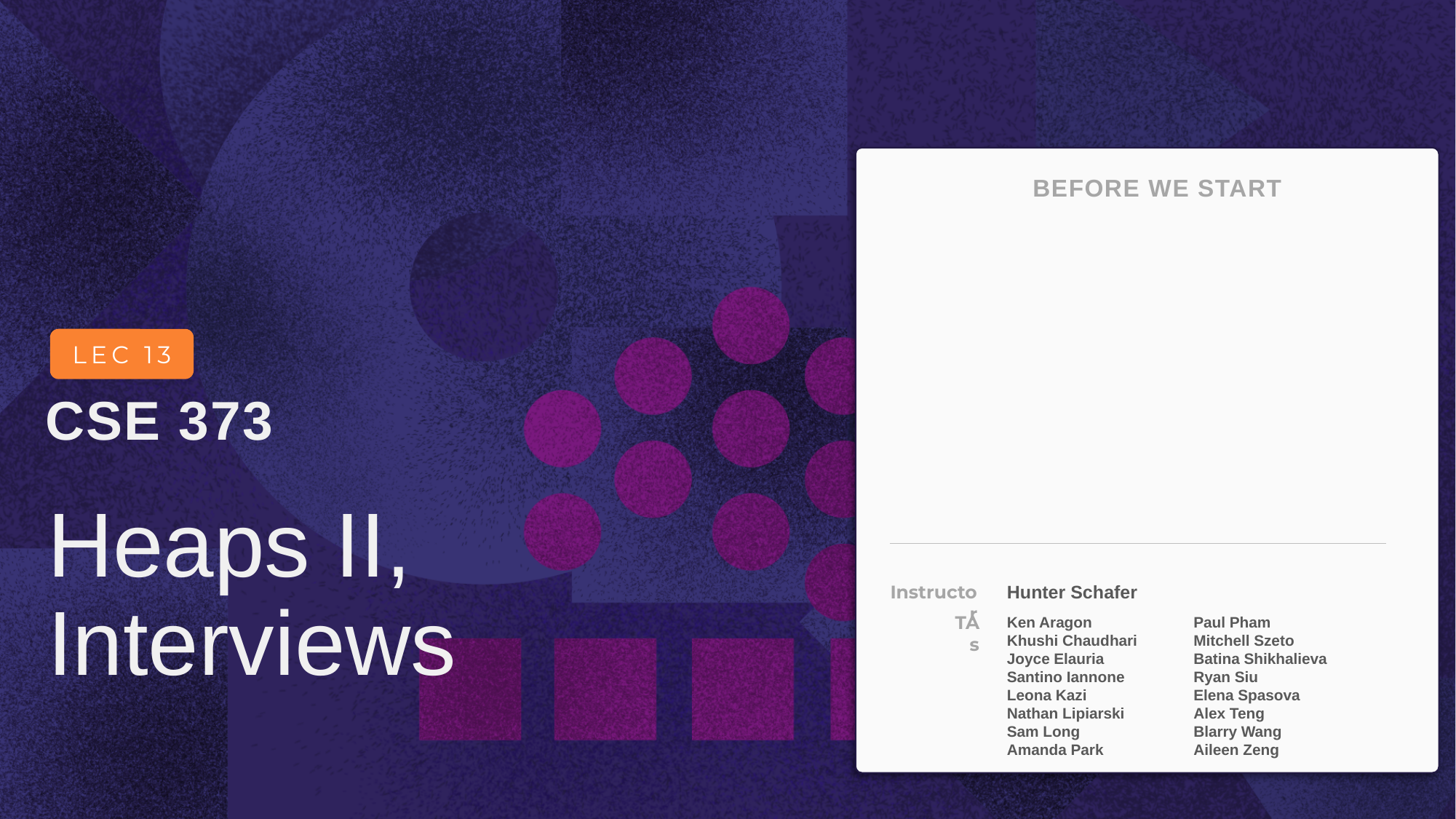

BEFORE WE START
# Heaps II, Interviews